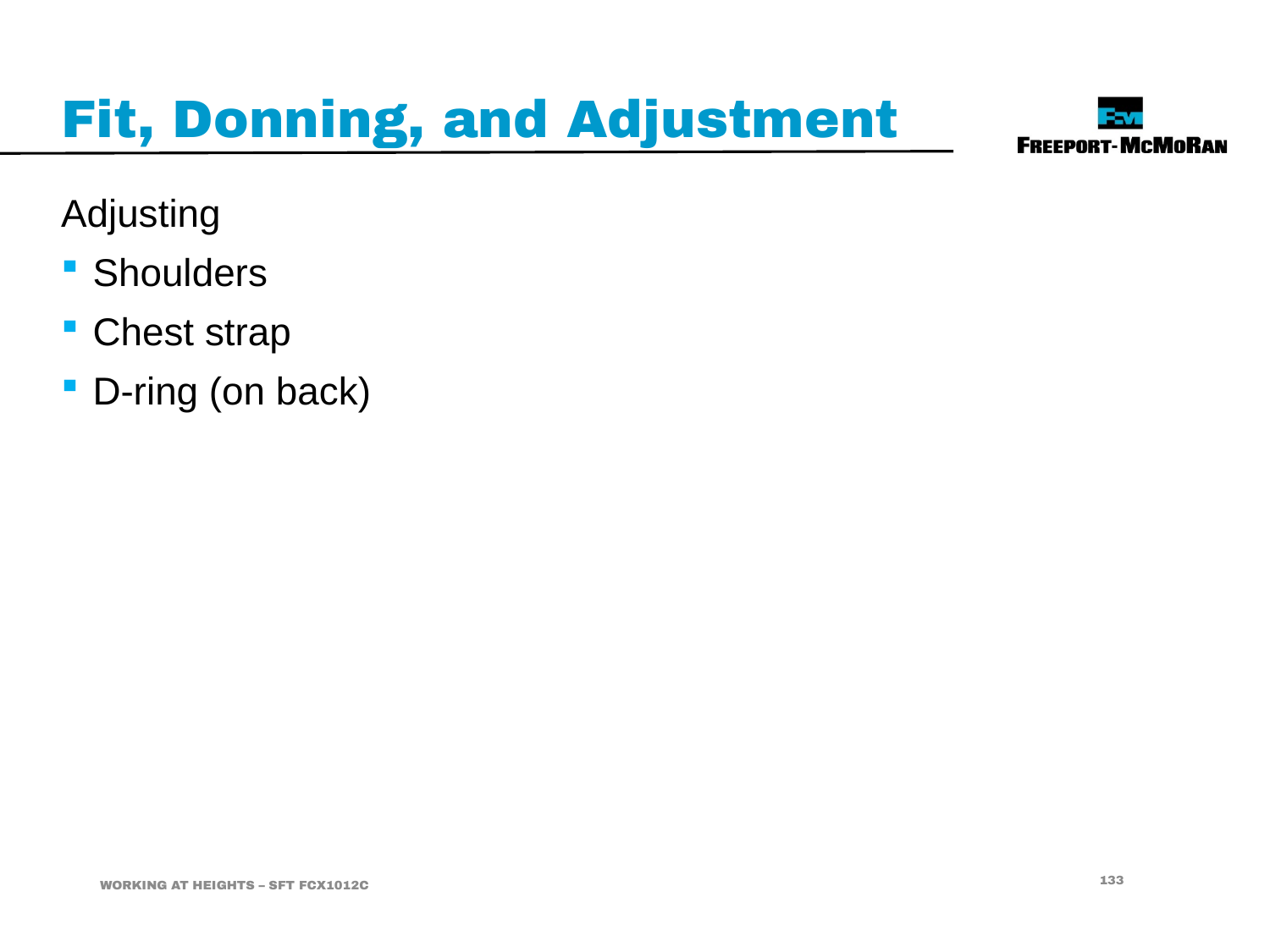

Fit, Donning, and Adjustment
Adjusting
Shoulders
Chest strap
D-ring (on back)
133
WORKING AT HEIGHTS – SFT FCX1012C